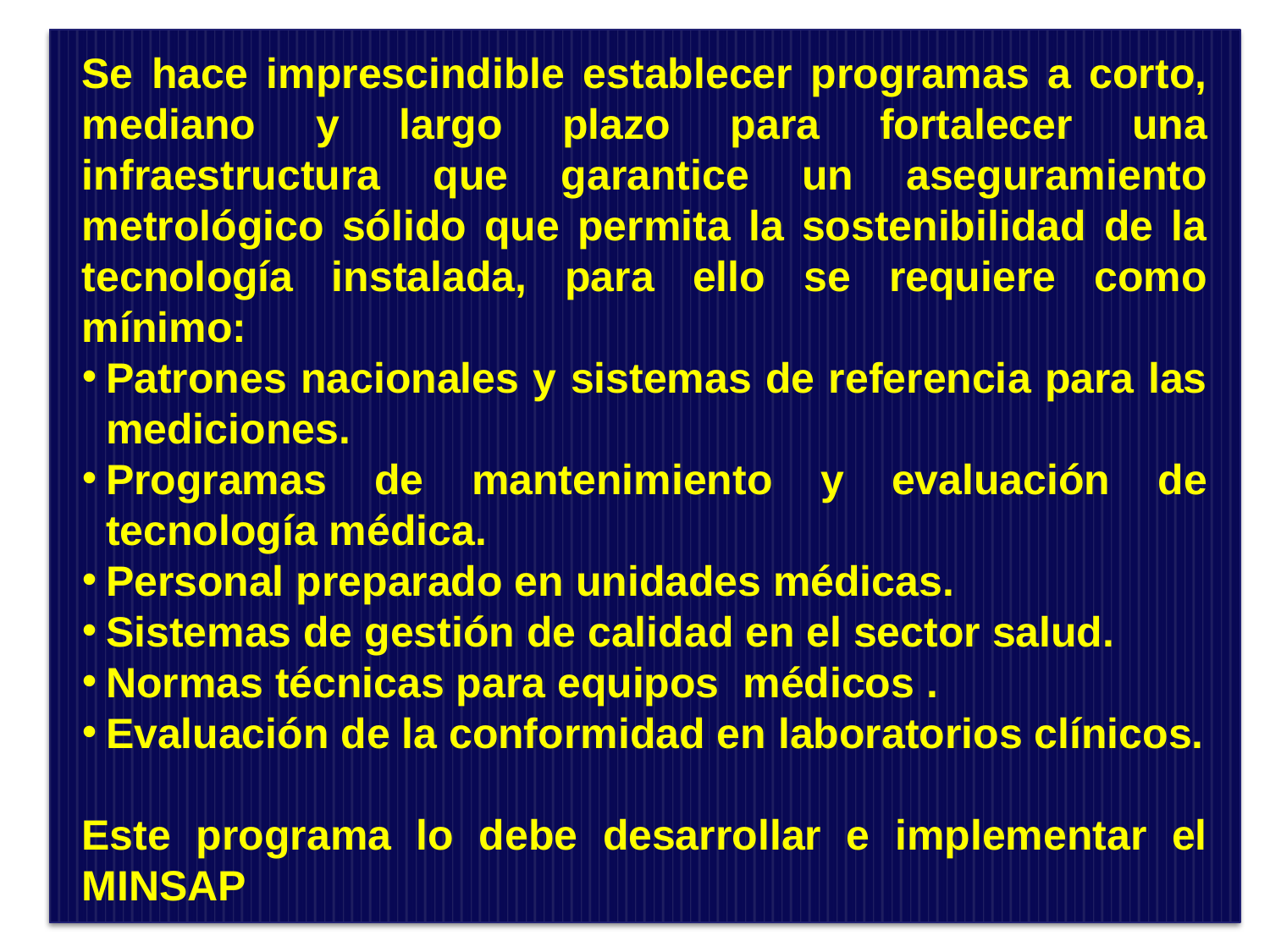

Se hace imprescindible establecer programas a corto, mediano y largo plazo para fortalecer una infraestructura que garantice un aseguramiento metrológico sólido que permita la sostenibilidad de la tecnología instalada, para ello se requiere como mínimo:
Patrones nacionales y sistemas de referencia para las mediciones.
Programas de mantenimiento y evaluación de tecnología médica.
Personal preparado en unidades médicas.
Sistemas de gestión de calidad en el sector salud.
Normas técnicas para equipos  médicos .
Evaluación de la conformidad en laboratorios clínicos.

Este programa lo debe desarrollar e implementar el MINSAP